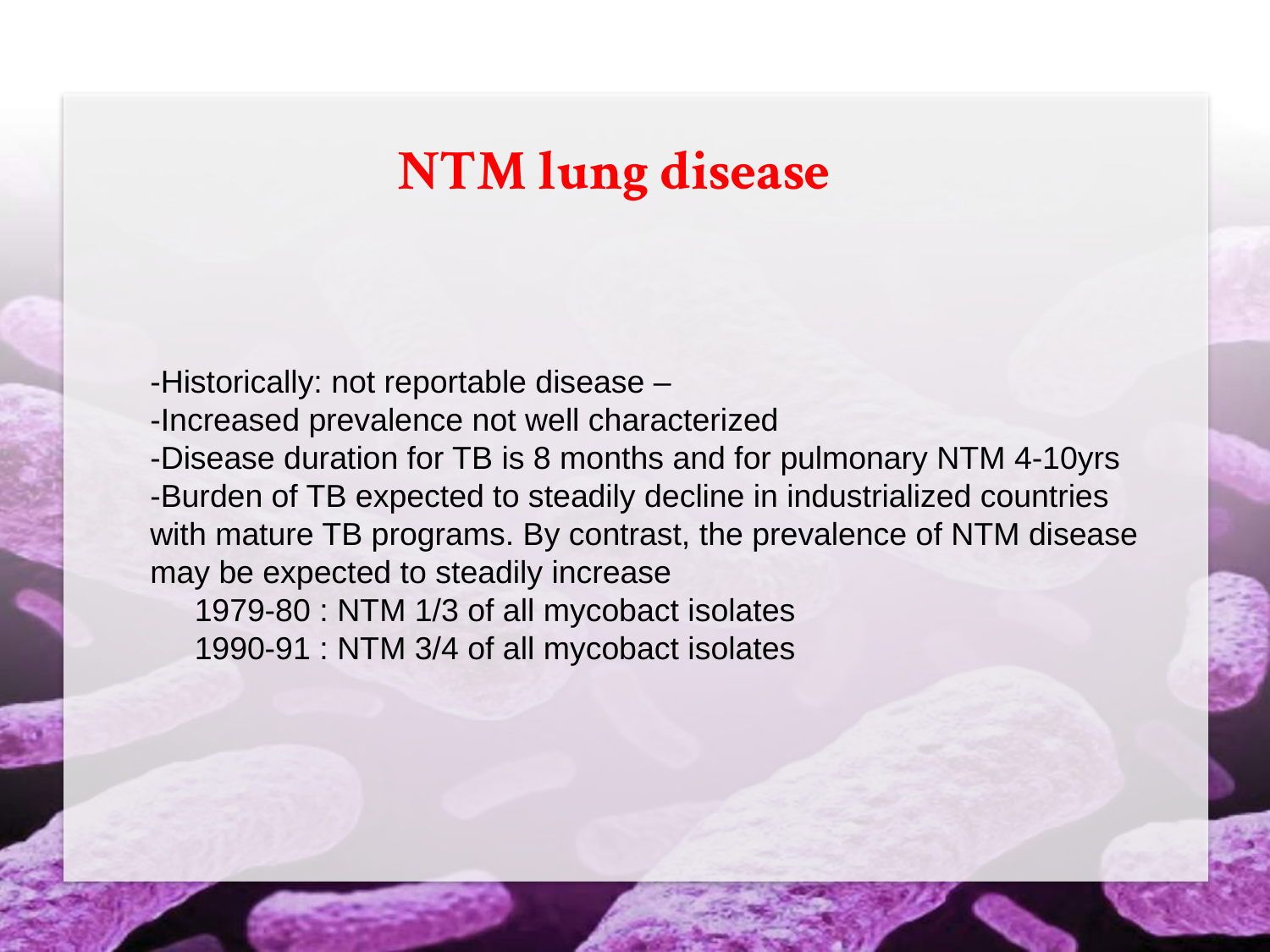

# NTM lung disease

-Historically: not reportable disease –
-Increased prevalence not well characterized
-Disease duration for TB is 8 months and for pulmonary NTM 4-10yrs
-Burden of TB expected to steadily decline in industrialized countries with mature TB programs. By contrast, the prevalence of NTM disease may be expected to steadily increase
     1979-80 : NTM 1/3 of all mycobact isolates
     1990-91 : NTM 3/4 of all mycobact isolates